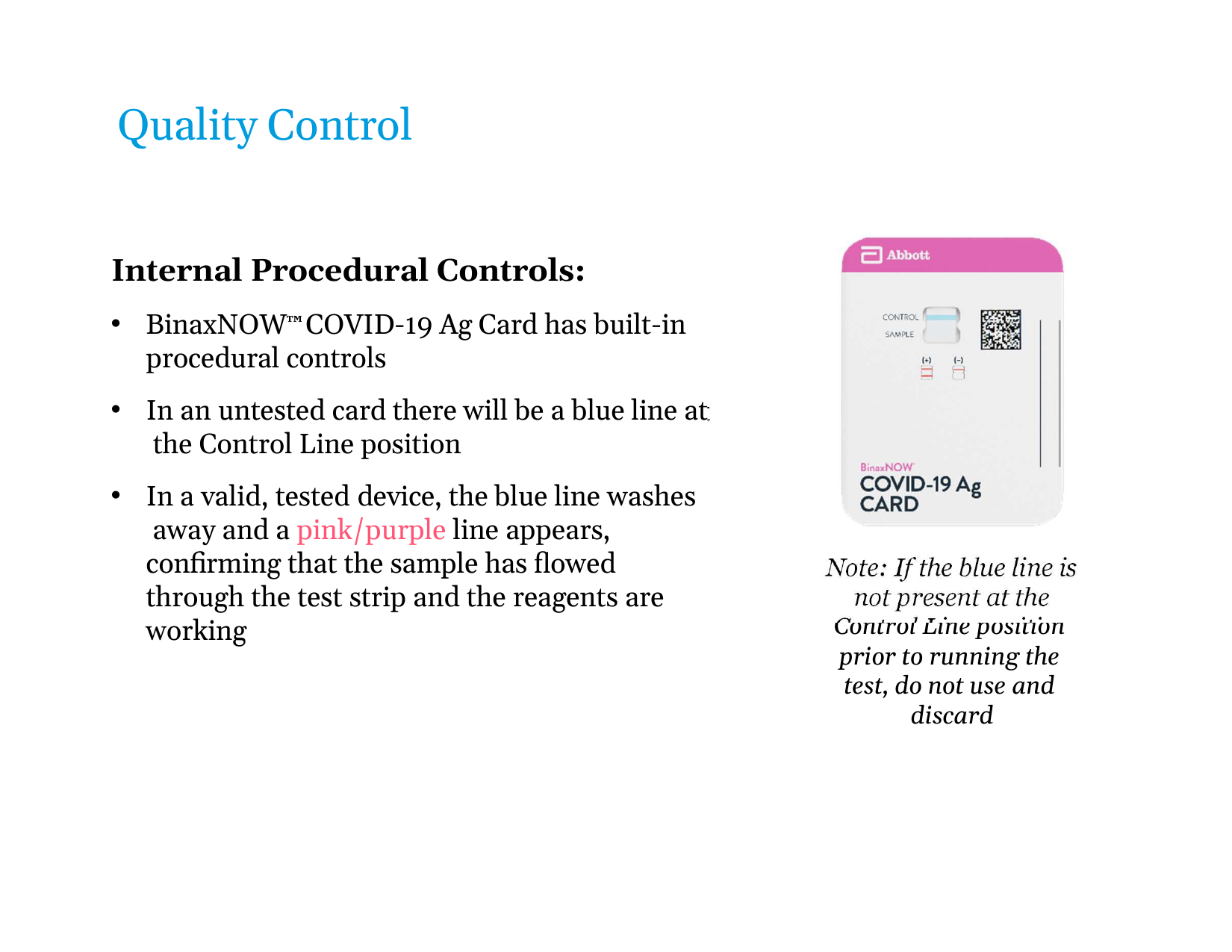

# Quality Control

Internal Procedural Controls:
BinaxNOW™ COVID-19 Ag Card has built-in  procedural controls
In an untested card there will be a blue line at  the Control Line position
In a valid, tested device, the blue line washes  away and a pink/purple line appears,  confirming that the sample has flowed  through the test strip and the reagents are  working
Note: If the blue line is  not present at the  Control Line position  prior to running the  test, do not use and  discard

Proprietary and confidential — do not distribute
12